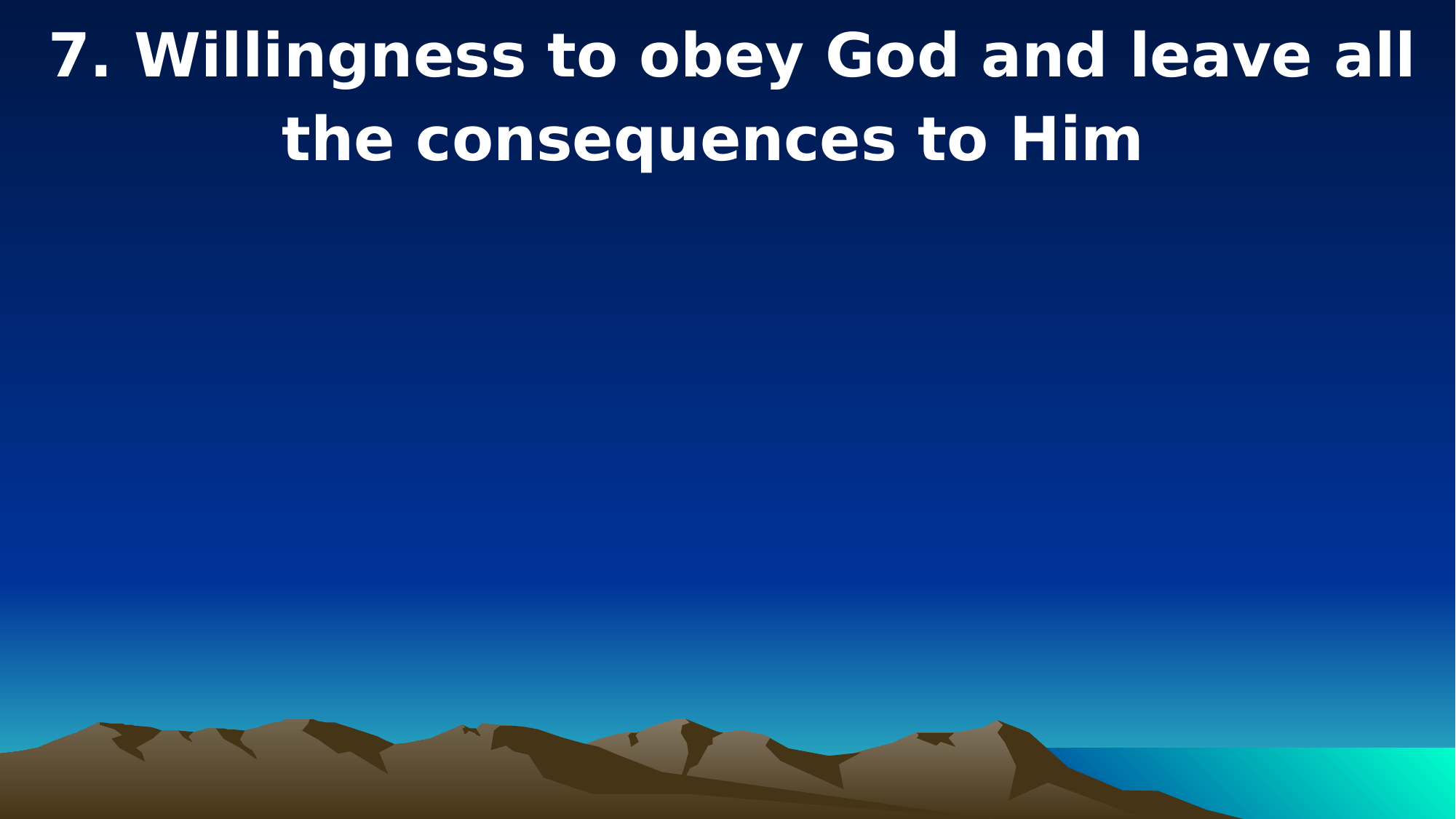

7. Willingness to obey God and leave all the consequences to Him